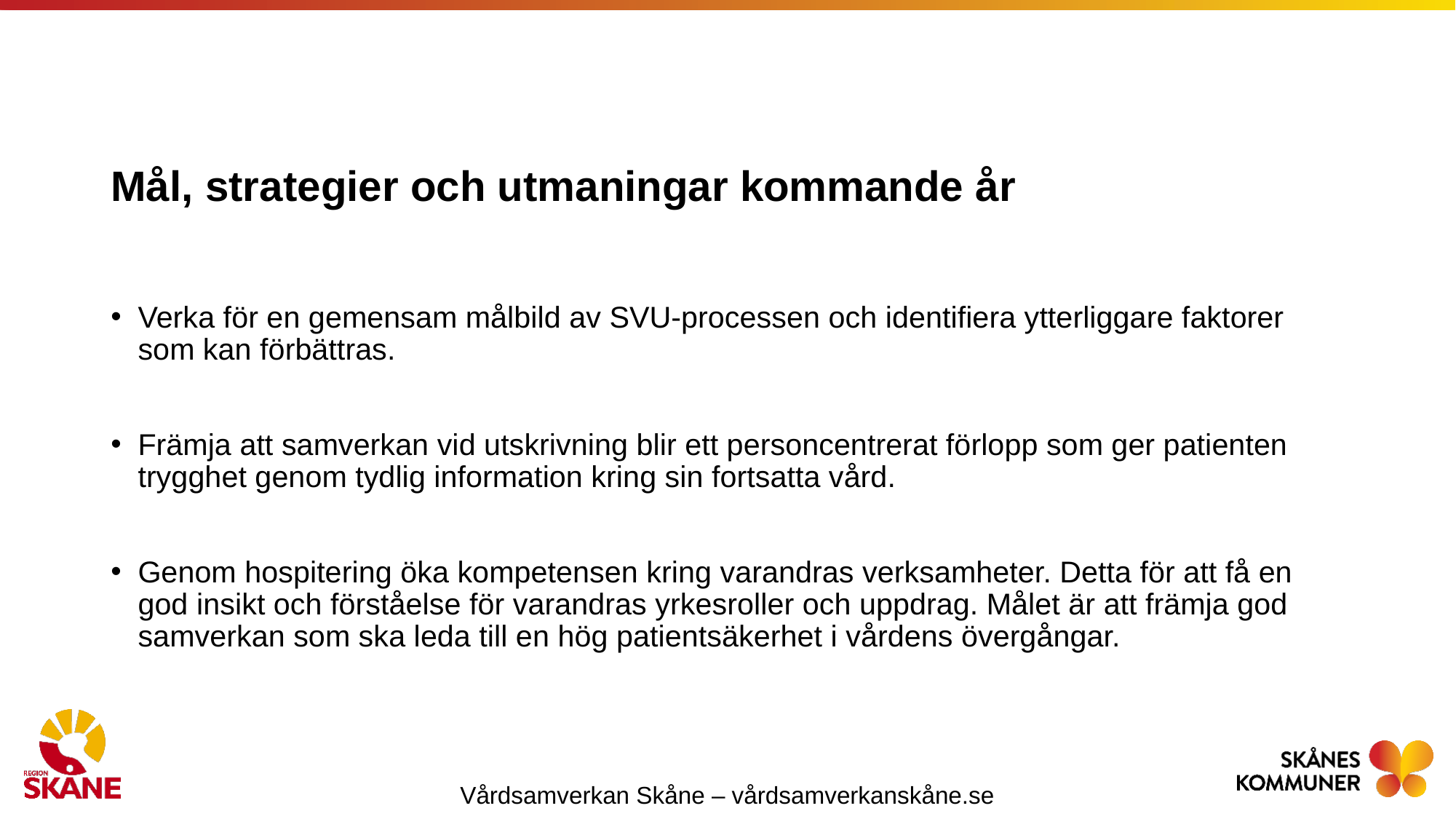

# Mål, strategier och utmaningar kommande år

Verka för en gemensam målbild av SVU-processen och identifiera ytterliggare faktorer som kan förbättras.

Främja att samverkan vid utskrivning blir ett personcentrerat förlopp som ger patienten trygghet genom tydlig information kring sin fortsatta vård.

Genom hospitering öka kompetensen kring varandras verksamheter. Detta för att få en god insikt och förståelse för varandras yrkesroller och uppdrag. Målet är att främja god samverkan som ska leda till en hög patientsäkerhet i vårdens övergångar.